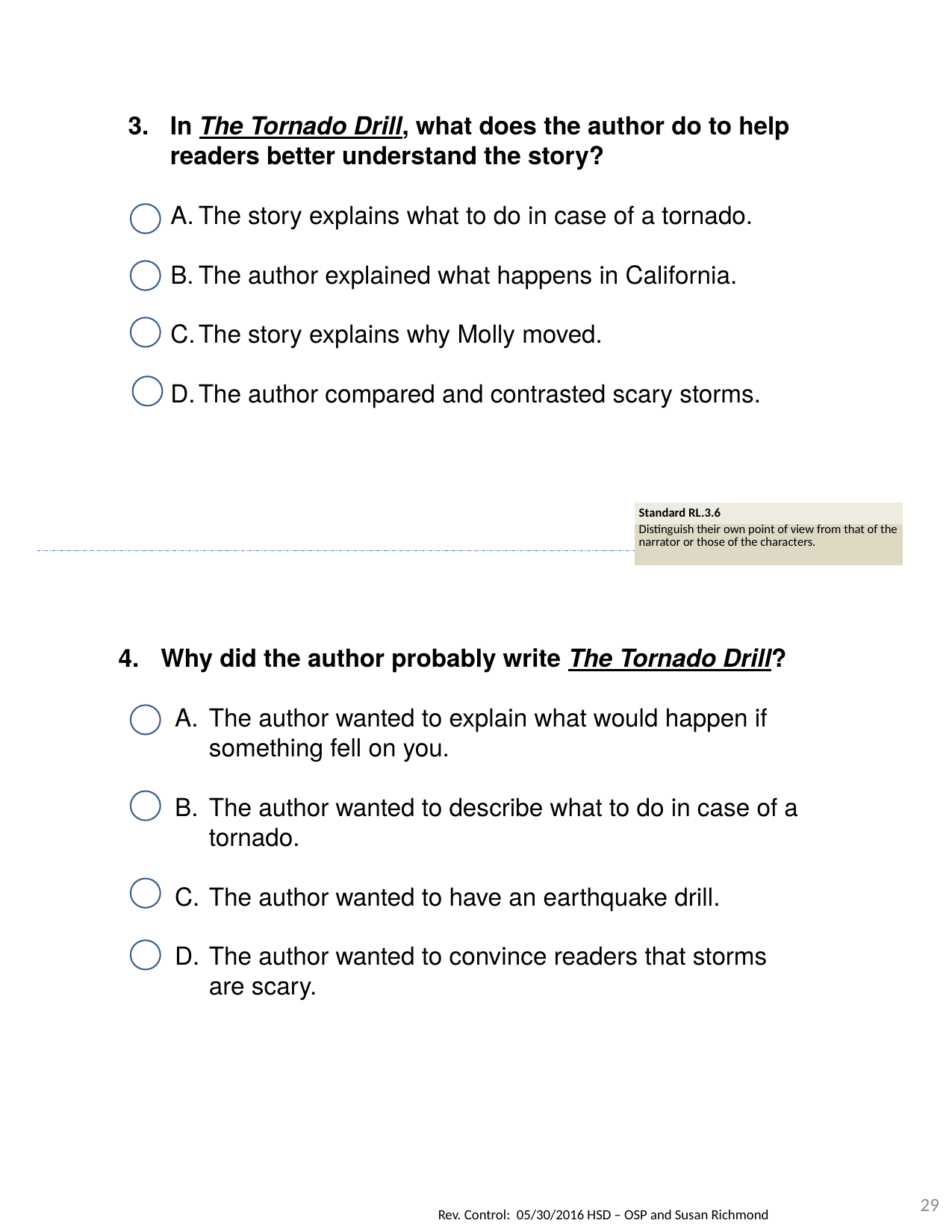

In The Tornado Drill, what does the author do to help readers better understand the story?

The story explains what to do in case of a tornado.

The author explained what happens in California.

The story explains why Molly moved.

The author compared and contrasted scary storms.

| Standard RL.3.6 |
| --- |
| Distinguish their own point of view from that of the narrator or those of the characters. |
Why did the author probably write The Tornado Drill?

The author wanted to explain what would happen if   something fell on you.

The author wanted to describe what to do in case of a tornado.

The author wanted to have an earthquake drill.

The author wanted to convince readers that storms are scary.

29